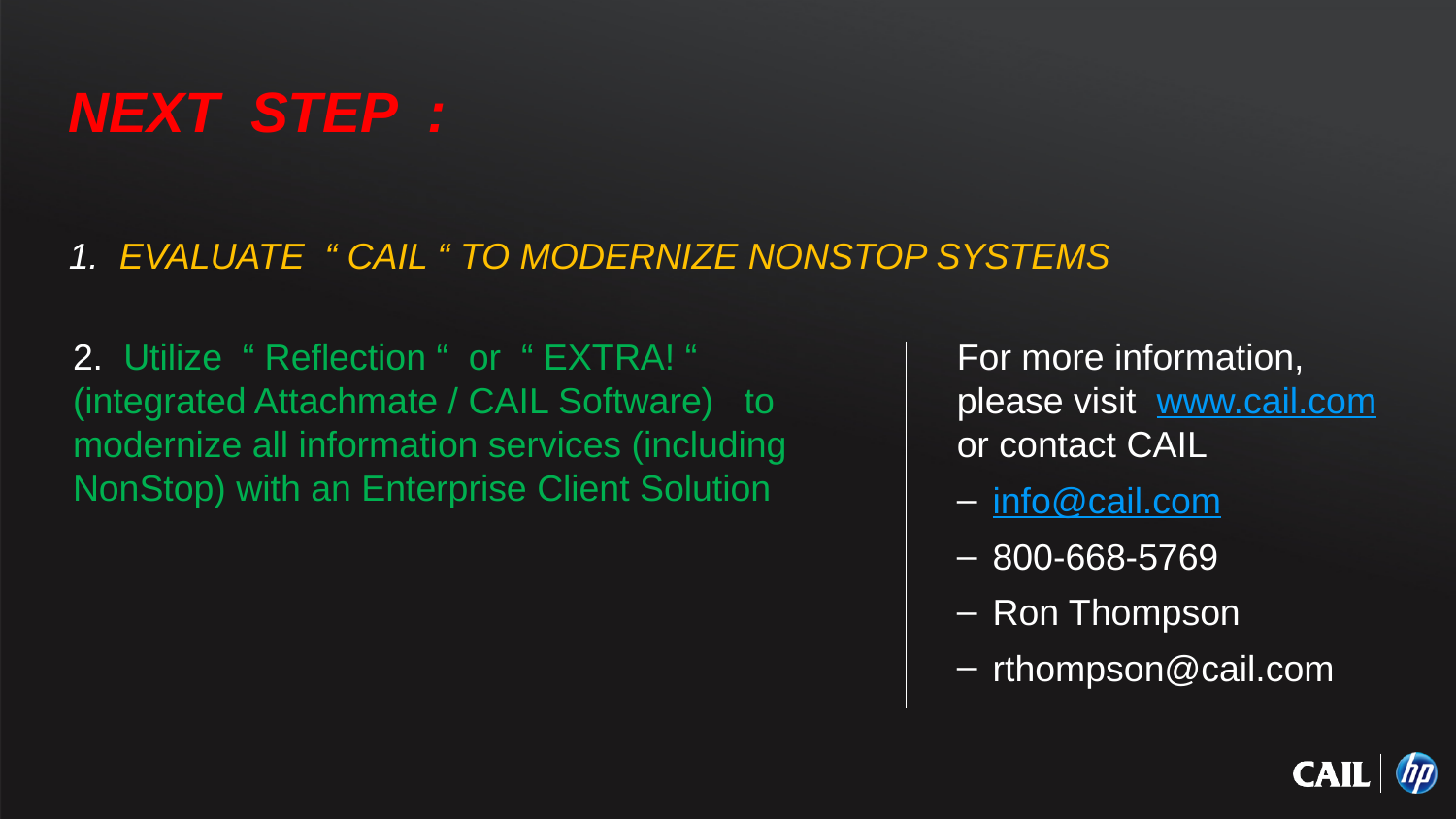

# Next  Step  : 1.  Evaluate  “ CAIL “ to modernize NonStop systems

2.  Utilize  “ Reflection “  or  “ EXTRA! “ (integrated Attachmate / CAIL Software)   to modernize all information services (including NonStop) with an Enterprise Client Solution
For more information, please visit  www.cail.com  or contact CAIL
info@cail.com
800-668-5769
Ron Thompson
rthompson@cail.com